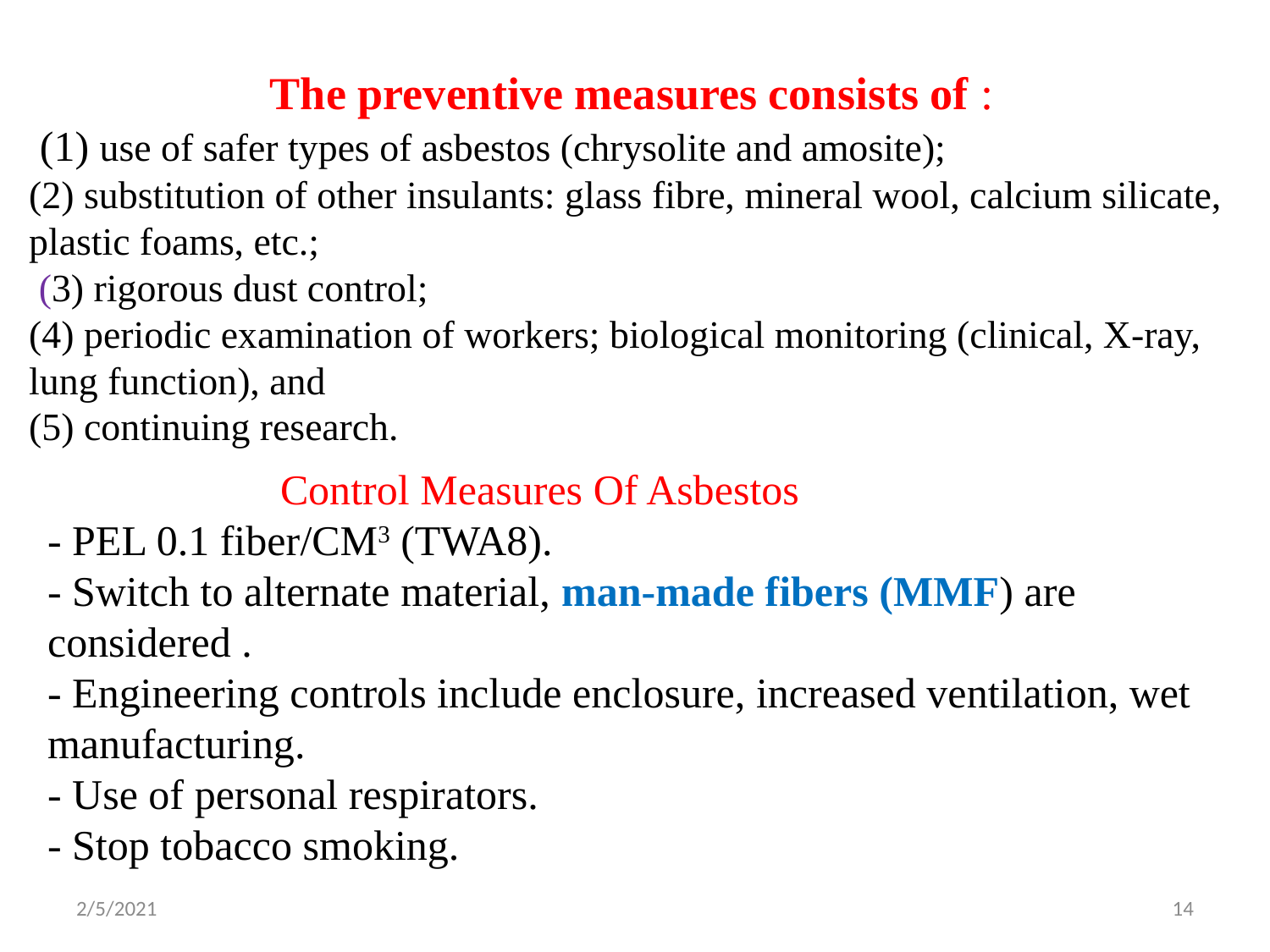

The preventive measures consists of :
 (1) use of safer types of asbestos (chrysolite and amosite);
(2) substitution of other insulants: glass fibre, mineral wool, calcium silicate, plastic foams, etc.;
 (3) rigorous dust control;
(4) periodic examination of workers; biological monitoring (clinical, X-ray, lung function), and
(5) continuing research.
                      Control Measures Of Asbestos
- PEL 0.1 fiber/CM3 (TWA8).
- Switch to alternate material, man-made fibers (MMF) are considered .
- Engineering controls include enclosure, increased ventilation, wet manufacturing.
- Use of personal respirators.
- Stop tobacco smoking.
2/5/2021
14